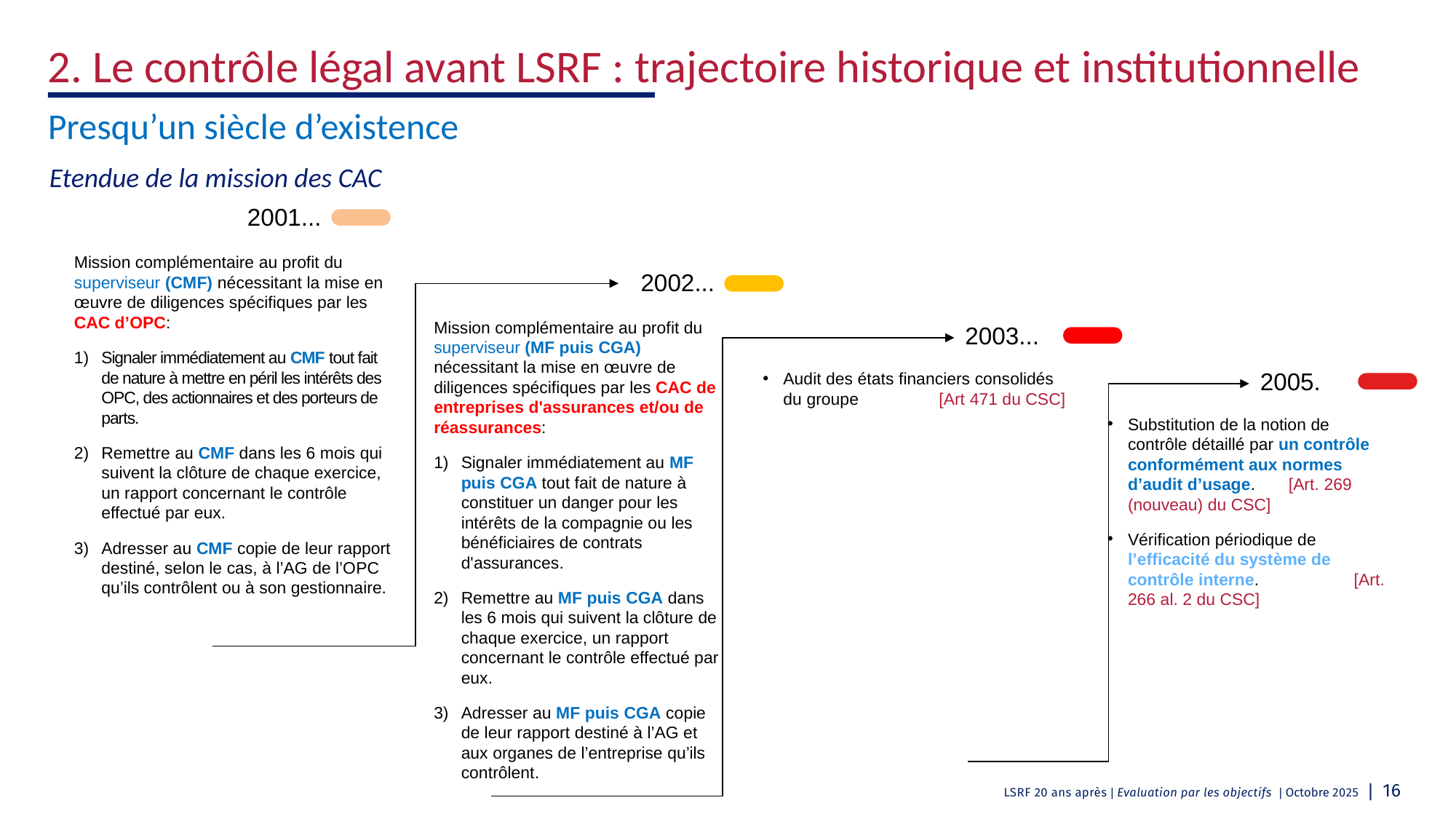

2. Le contrôle légal avant LSRF : trajectoire historique et institutionnelle

Presqu’un siècle d’existence
Etendue de la mission des CAC
2001...

Mission complémentaire au profit du superviseur (CMF) nécessitant la mise en œuvre de diligences spécifiques par les CAC d’OPC:
Signaler immédiatement au CMF tout fait de nature à mettre en péril les intérêts des OPC, des actionnaires et des porteurs de parts.
Remettre au CMF dans les 6 mois qui suivent la clôture de chaque exercice, un rapport concernant le contrôle effectué par eux.
Adresser au CMF copie de leur rapport destiné, selon le cas, à l’AG de l’OPC qu’ils contrôlent ou à son gestionnaire.
2002...

Mission complémentaire au profit du superviseur (MF puis CGA) nécessitant la mise en œuvre de diligences spécifiques par les CAC de entreprises d'assurances et/ou de réassurances:
Signaler immédiatement au MF puis CGA tout fait de nature à constituer un danger pour les intérêts de la compagnie ou les bénéficiaires de contrats d'assurances.
Remettre au MF puis CGA dans les 6 mois qui suivent la clôture de chaque exercice, un rapport concernant le contrôle effectué par eux.
Adresser au MF puis CGA copie de leur rapport destiné à l’AG et aux organes de l’entreprise qu’ils contrôlent.
2003...

Audit des états financiers consolidés du groupe                 [Art 471 du CSC]
2005.

Substitution de la notion de contrôle détaillé par un contrôle conformément aux normes d’audit d’usage.       [Art. 269 (nouveau) du CSC]
Vérification périodique de l’efficacité du système de contrôle interne.                    [Art. 266 al. 2 du CSC]

LSRF 20 ans après | Evaluation par les objectifs | Octobre 2025  | 16